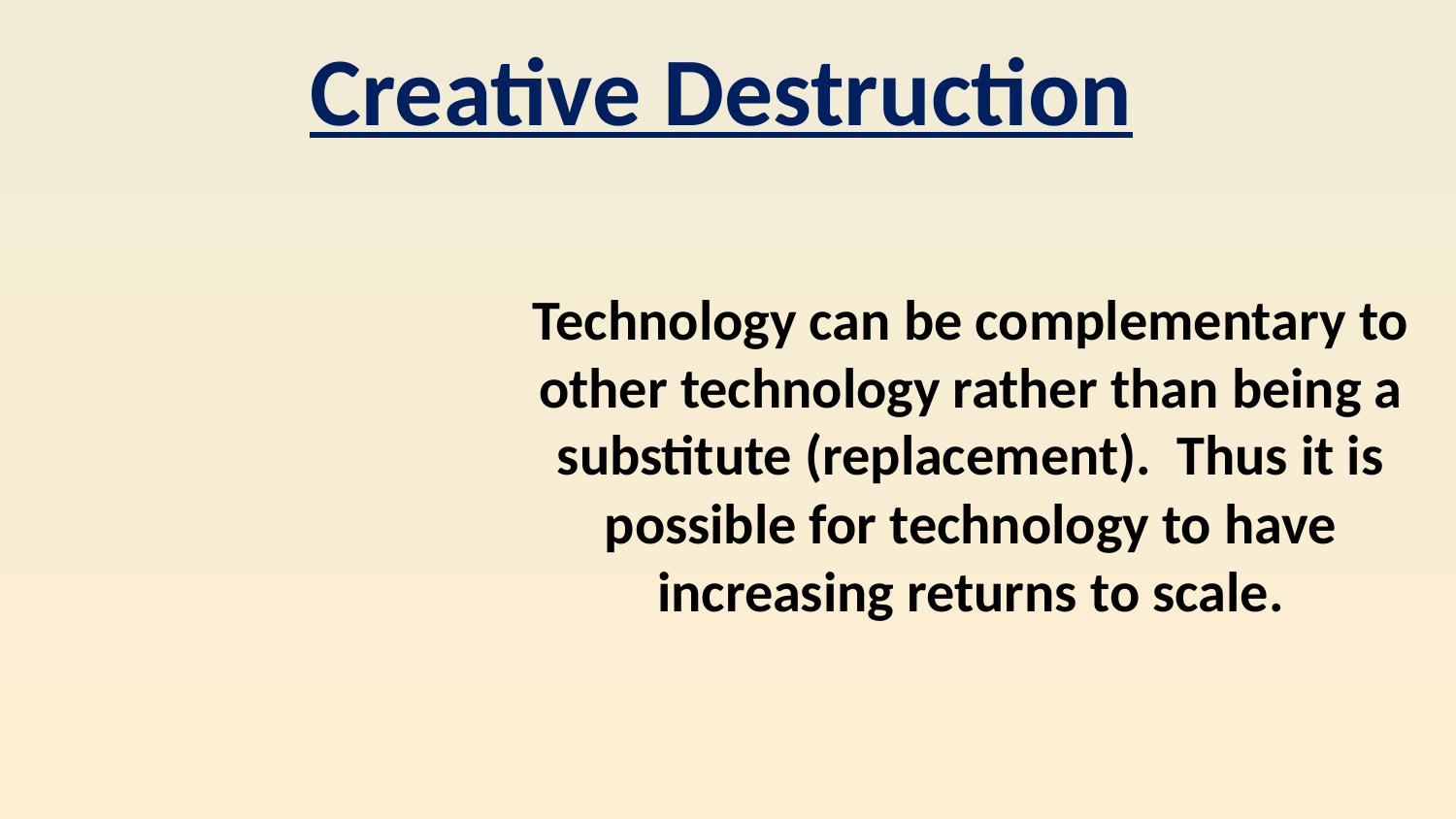

Creative Destruction
Technology can be complementary to other technology rather than being a substitute (replacement).  Thus it is possible for technology to have increasing returns to scale.